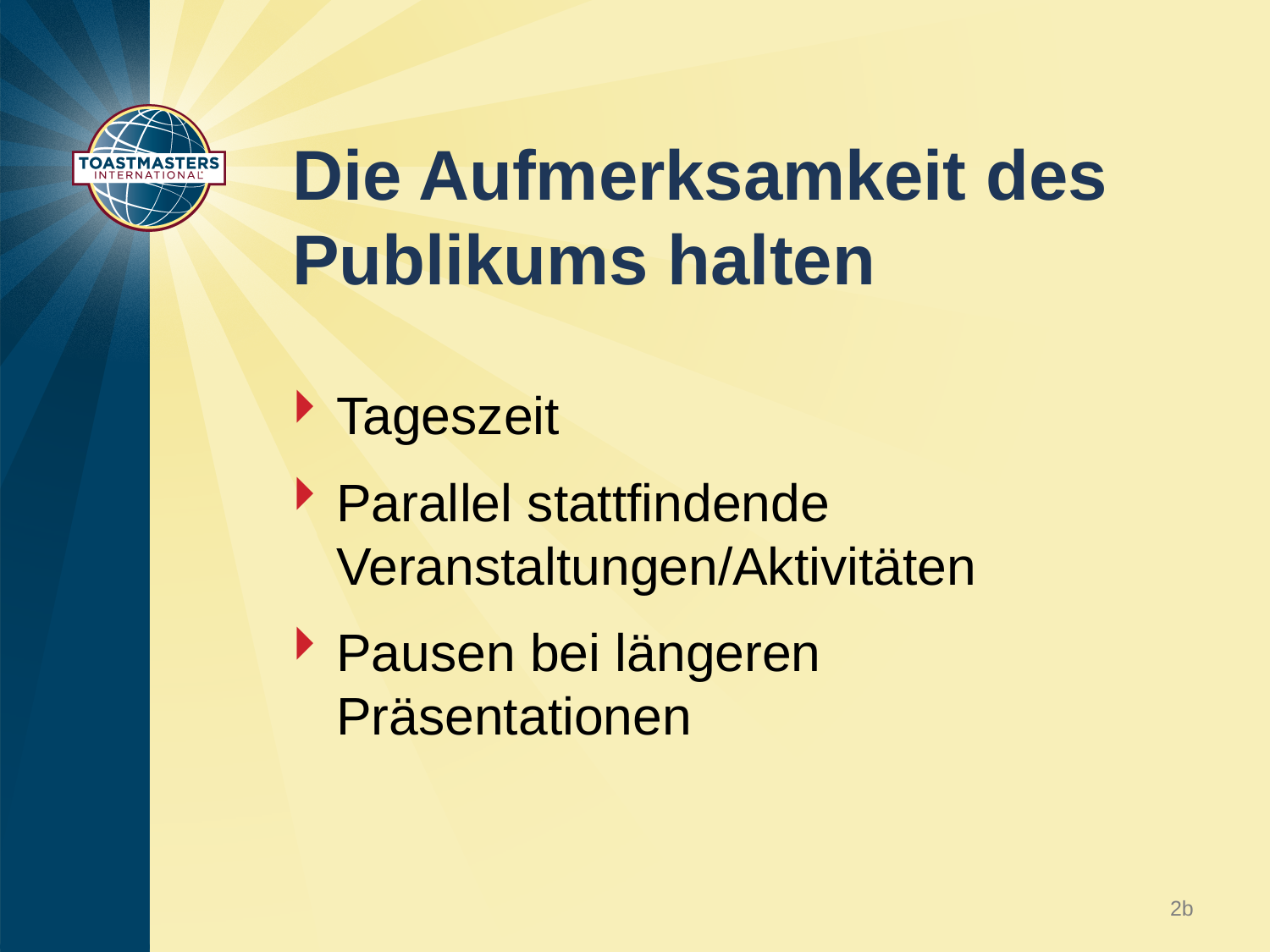

# Die Aufmerksamkeit des Publikums halten
Tageszeit
Parallel stattfindende Veranstaltungen/Aktivitäten
Pausen bei längeren Präsentationen
2b